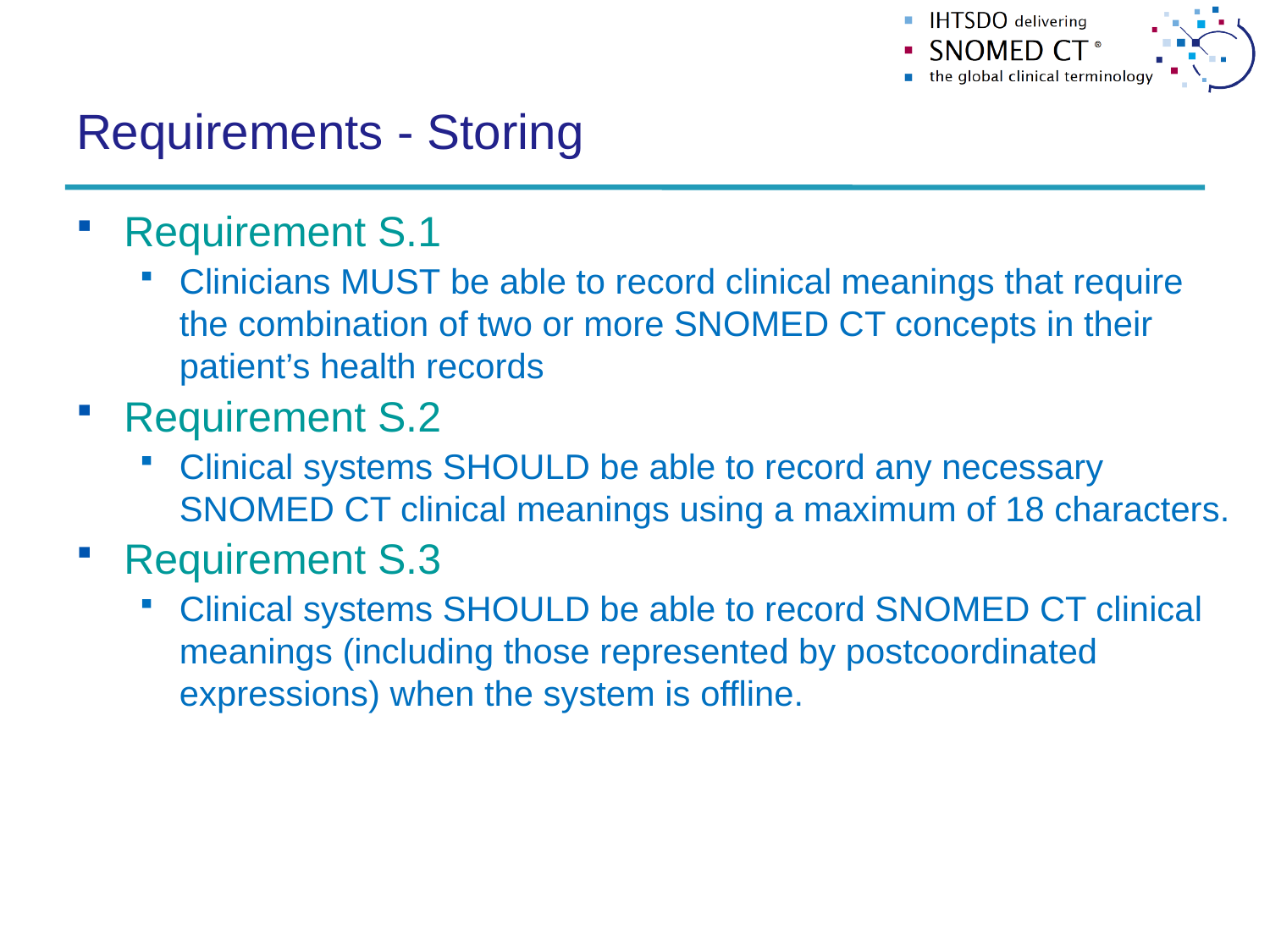

# Requirements - Storing
Requirement S.1
Clinicians MUST be able to record clinical meanings that require the combination of two or more SNOMED CT concepts in their patient’s health records
Requirement S.2
Clinical systems SHOULD be able to record any necessary SNOMED CT clinical meanings using a maximum of 18 characters.
Requirement S.3
Clinical systems SHOULD be able to record SNOMED CT clinical meanings (including those represented by postcoordinated expressions) when the system is offline.